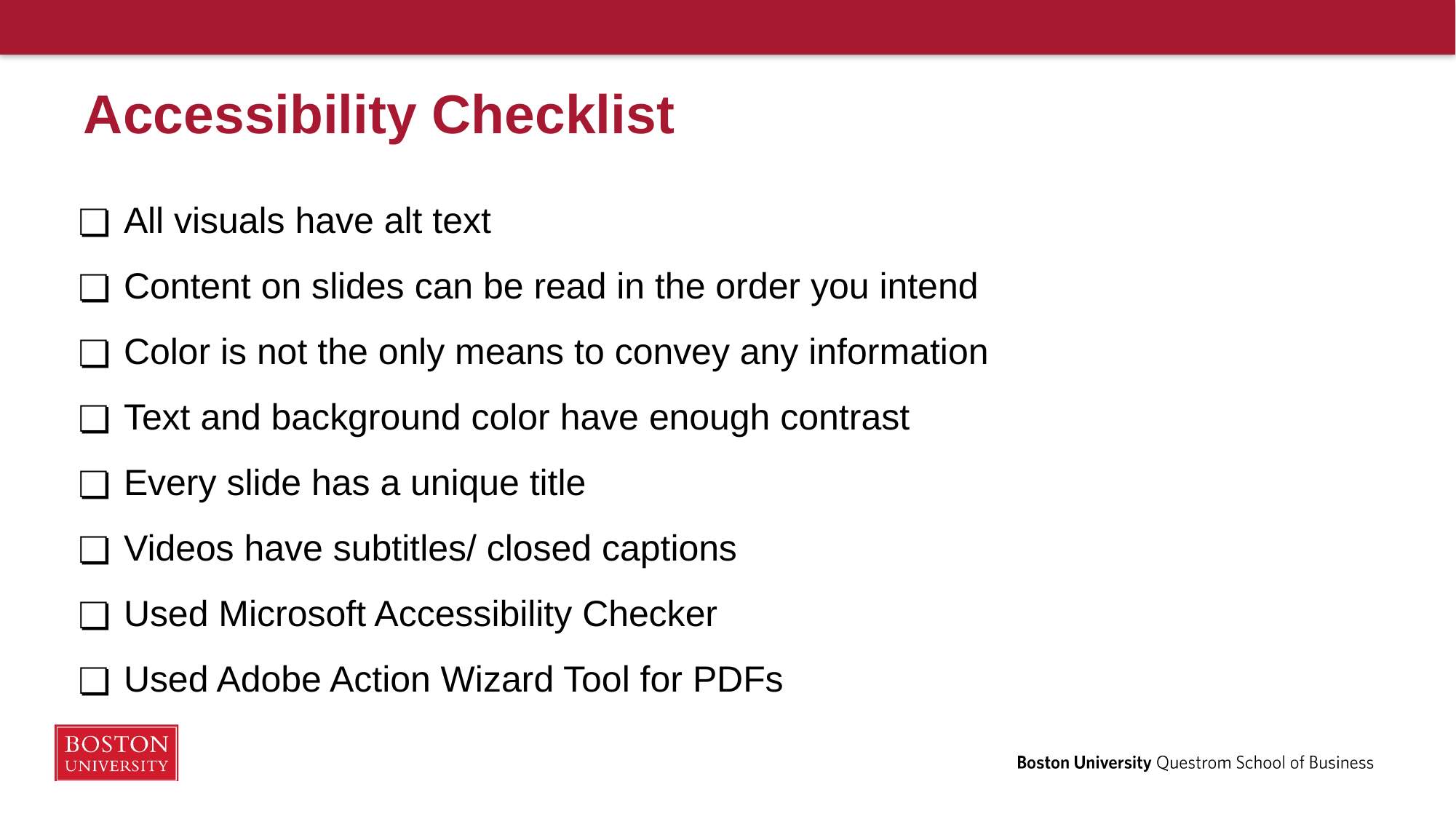

# Accessibility Checklist
All visuals have alt text
Content on slides can be read in the order you intend
Color is not the only means to convey any information
Text and background color have enough contrast
Every slide has a unique title
Videos have subtitles/ closed captions
Used Microsoft Accessibility Checker
Used Adobe Action Wizard Tool for PDFs